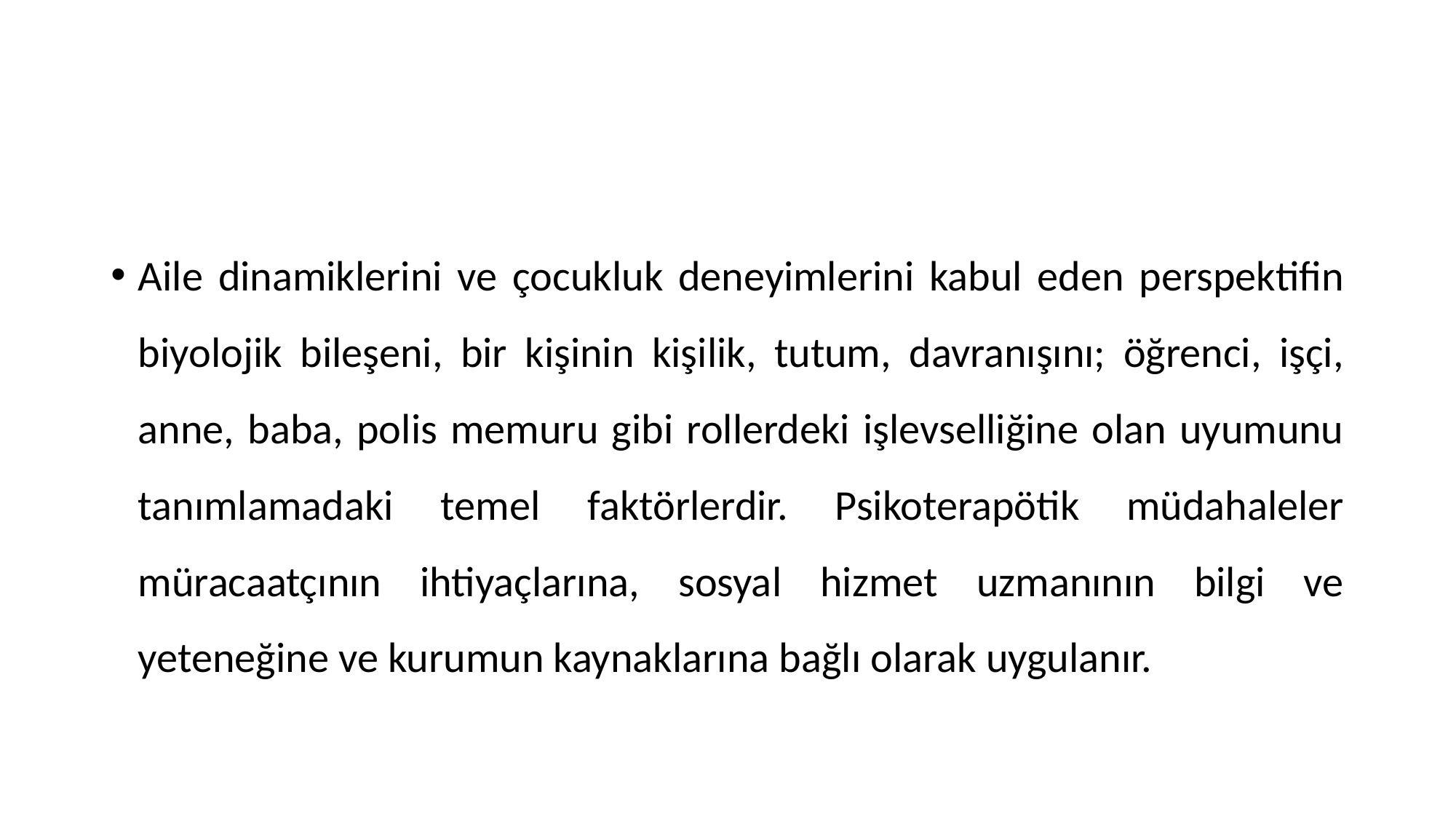

#
Aile dinamiklerini ve çocukluk deneyimlerini kabul eden perspektifin biyolojik bileşeni, bir kişinin kişilik, tutum, davranışını; öğrenci, işçi, anne, baba, polis memuru gibi rollerdeki işlevselliğine olan uyumunu tanımlamadaki temel faktörlerdir. Psikoterapötik müdahaleler müracaatçının ihtiyaçlarına, sosyal hizmet uzmanının bilgi ve yeteneğine ve kurumun kaynaklarına bağlı olarak uygulanır.